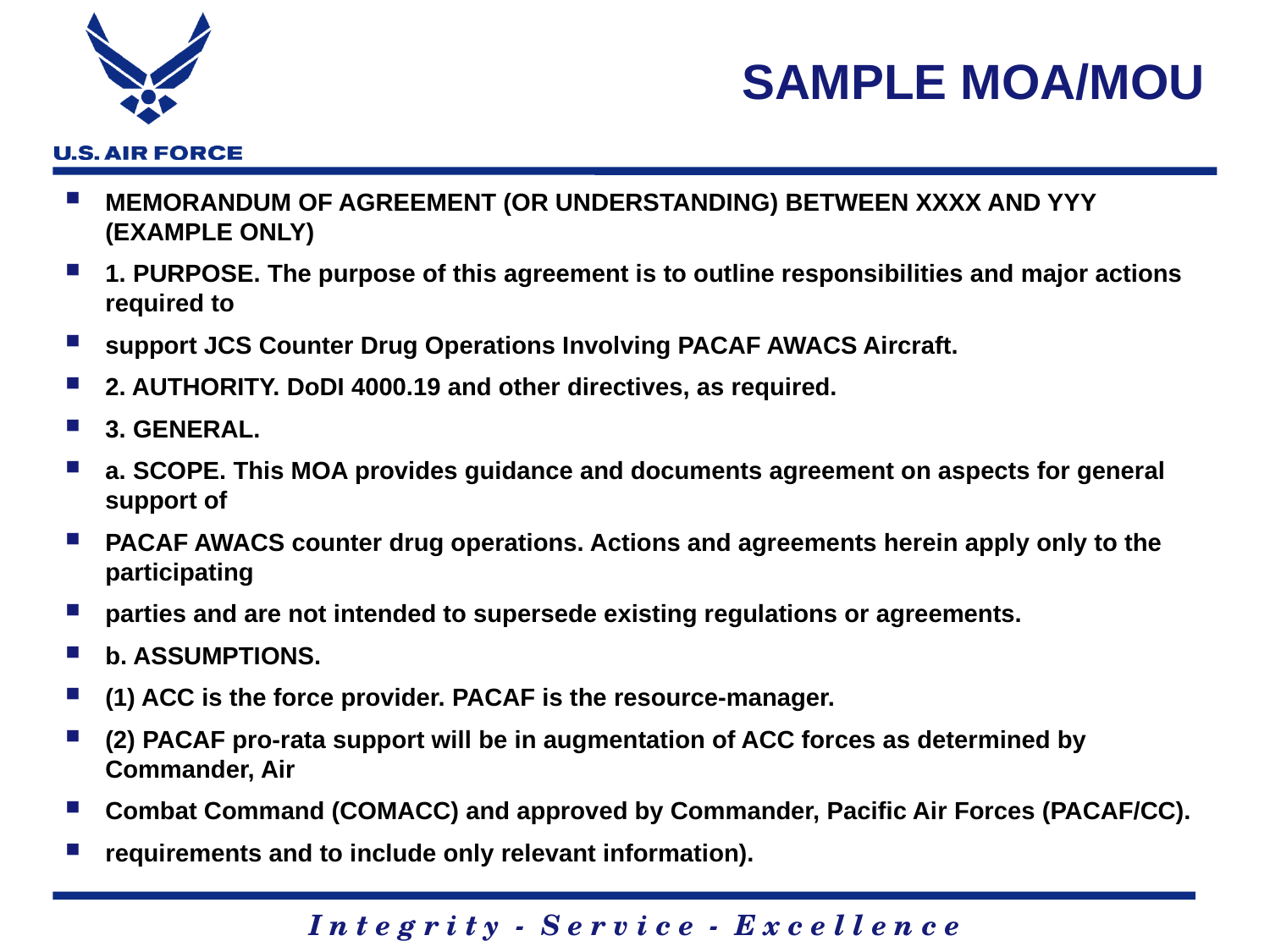

# SAMPLE MOA/MOU
MEMORANDUM OF AGREEMENT (OR UNDERSTANDING) BETWEEN XXXX AND YYY (EXAMPLE ONLY)
1. PURPOSE. The purpose of this agreement is to outline responsibilities and major actions required to
support JCS Counter Drug Operations Involving PACAF AWACS Aircraft.
2. AUTHORITY. DoDI 4000.19 and other directives, as required.
3. GENERAL.
a. SCOPE. This MOA provides guidance and documents agreement on aspects for general support of
PACAF AWACS counter drug operations. Actions and agreements herein apply only to the participating
parties and are not intended to supersede existing regulations or agreements.
b. ASSUMPTIONS.
(1) ACC is the force provider. PACAF is the resource-manager.
(2) PACAF pro-rata support will be in augmentation of ACC forces as determined by Commander, Air
Combat Command (COMACC) and approved by Commander, Pacific Air Forces (PACAF/CC).
requirements and to include only relevant information).